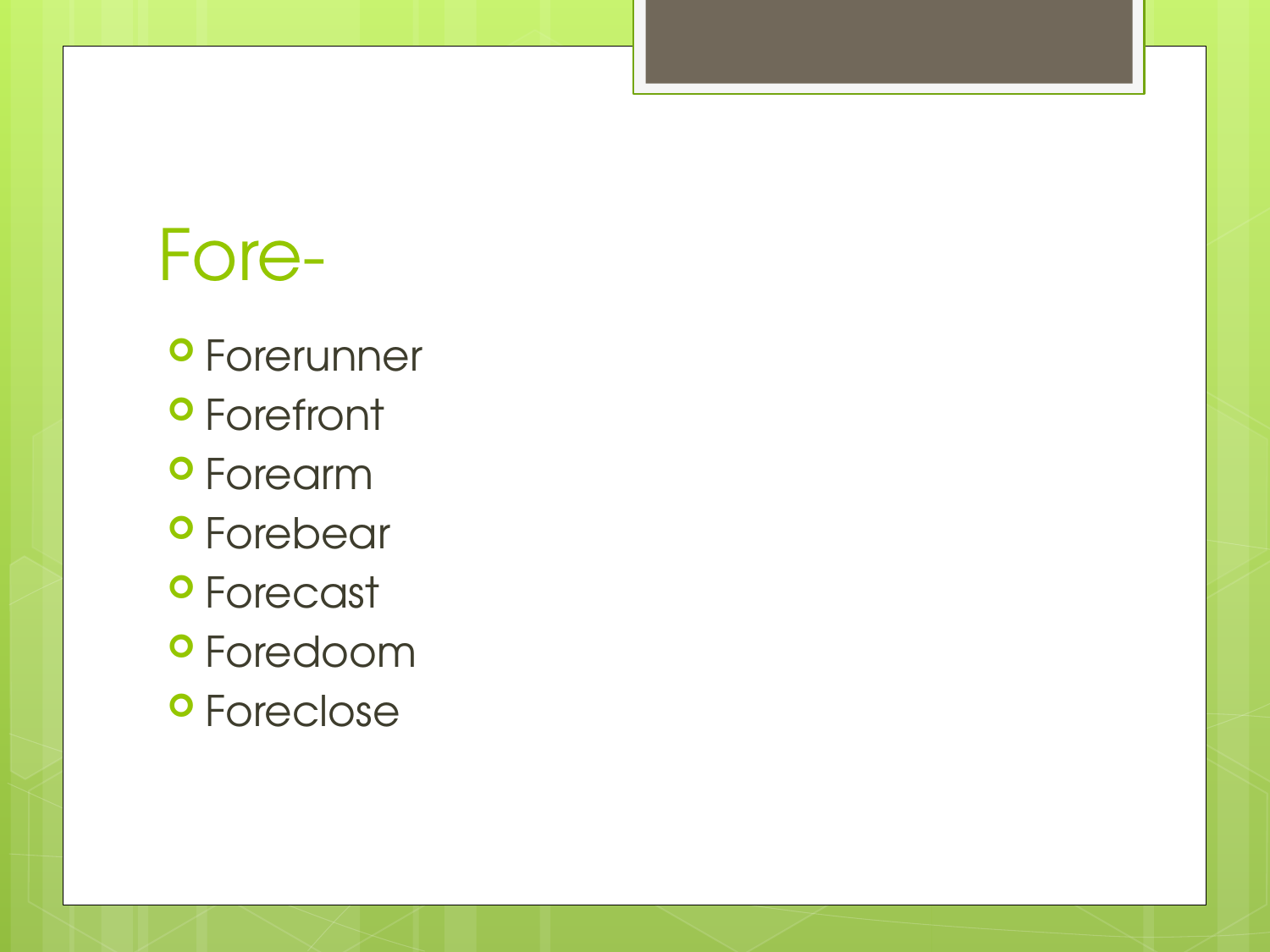

# Fore-
Forerunner
Forefront
Forearm
Forebear
Forecast
Foredoom
Foreclose